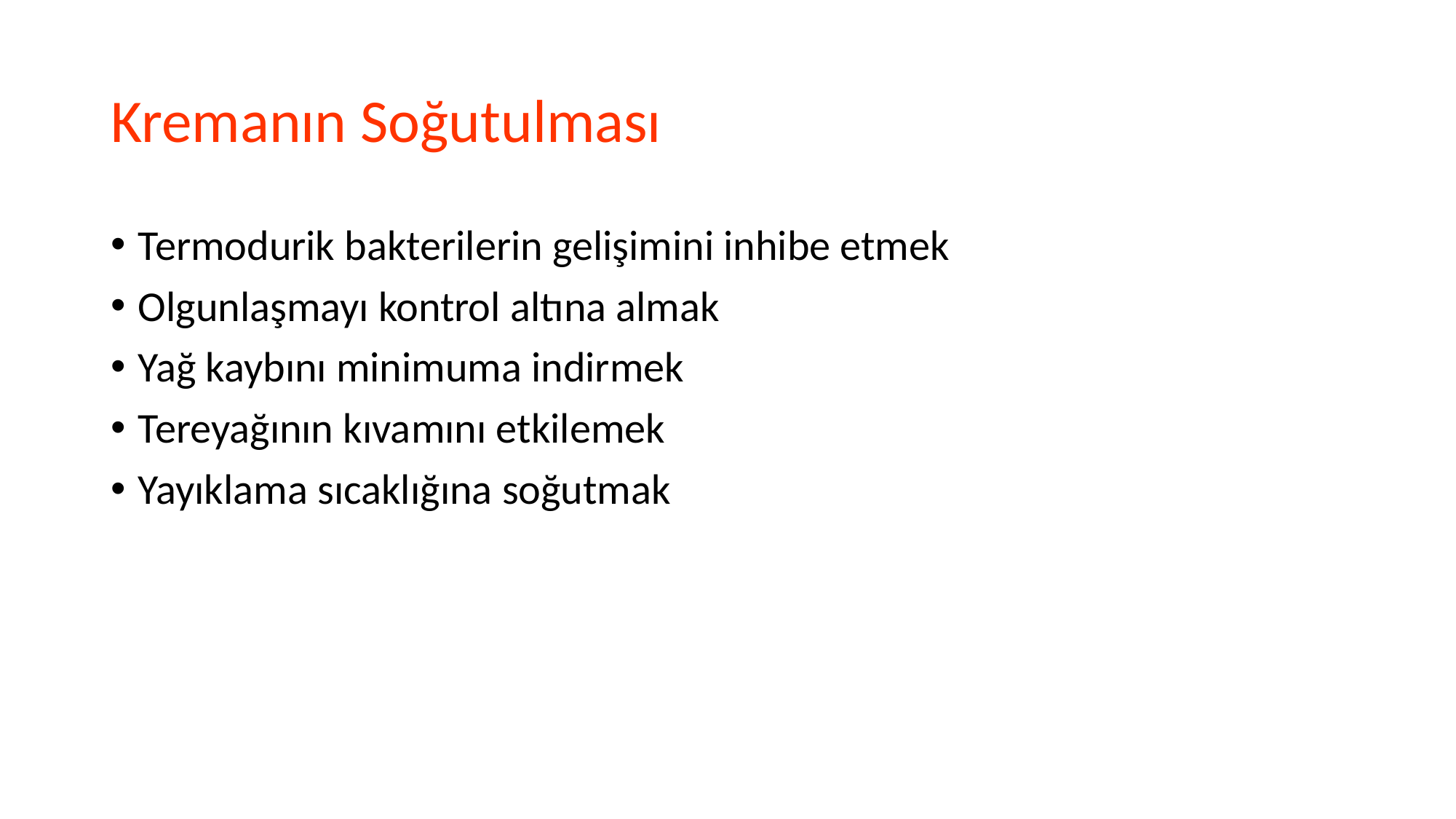

# Kremanın Soğutulması
Termodurik bakterilerin gelişimini inhibe etmek
Olgunlaşmayı kontrol altına almak
Yağ kaybını minimuma indirmek
Tereyağının kıvamını etkilemek
Yayıklama sıcaklığına soğutmak